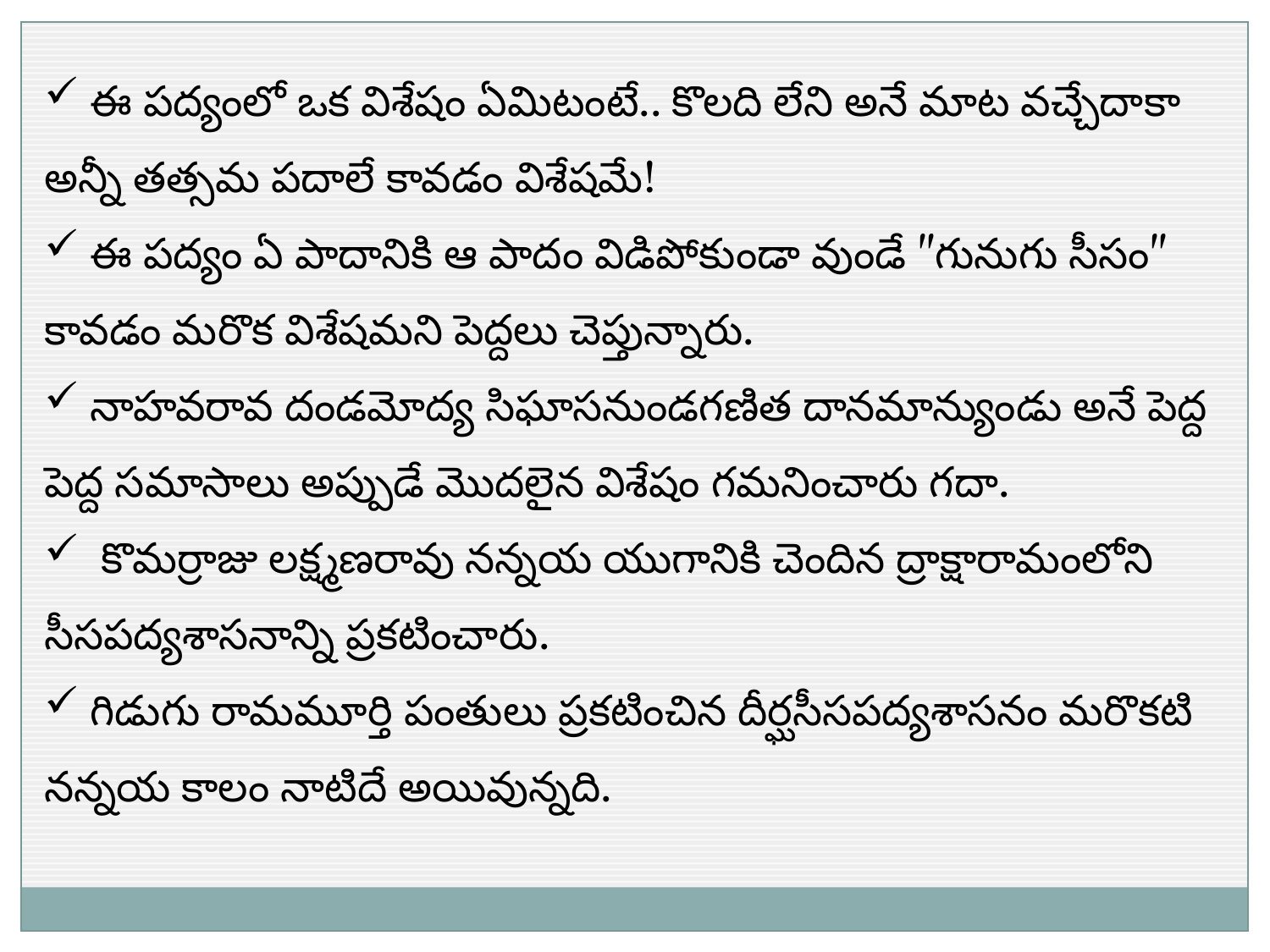

ఈ పద్యంలో ఒక విశేషం ఏమిటంటే.. కొలది లేని అనే మాట వచ్చేదాకా అన్నీ తత్సమ పదాలే కావడం విశేషమే!
 ఈ పద్యం ఏ పాదానికి ఆ పాదం విడిపోకుండా వుండే "గునుగు సీసం" కావడం మరొక విశేషమని పెద్దలు చెప్తున్నారు.
 నాహవరావ దండమోద్య సిఘాసనుండగణిత దానమాన్యుండు అనే పెద్ద పెద్ద సమాసాలు అప్పుడే మొదలైన విశేషం గమనించారు గదా.
  కొమర్రాజు లక్ష్మణరావు నన్నయ యుగానికి చెందిన ద్రాక్షారామంలోని సీసపద్యశాసనాన్ని ప్రకటించారు.
 గిడుగు రామమూర్తి పంతులు ప్రకటించిన దీర్ఘసీసపద్యశాసనం మరొకటి నన్నయ కాలం నాటిదే అయివున్నది.